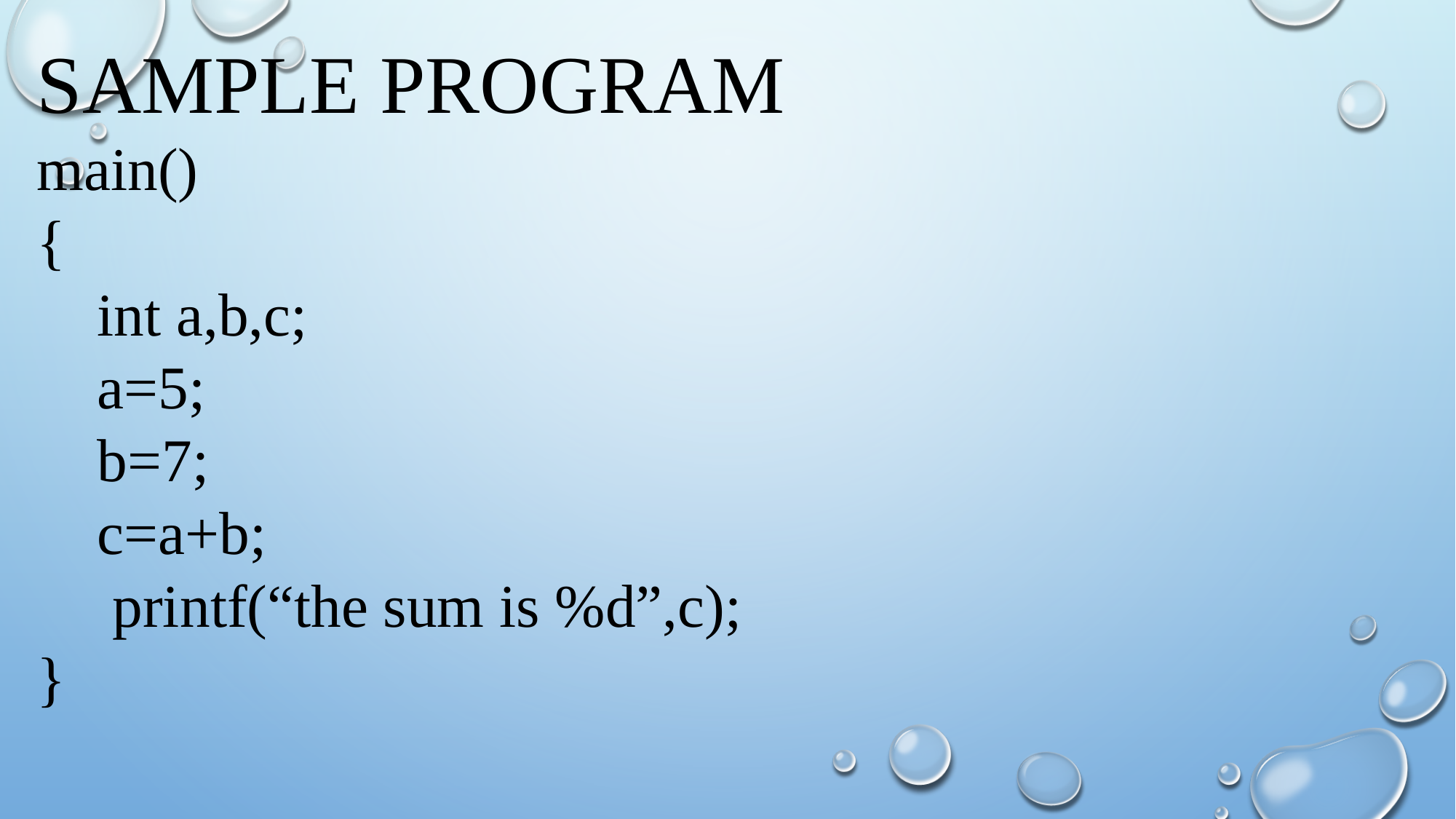

SAMPLE PROGRAM
main()
{
    int a,b,c;
    a=5;
    b=7;
    c=a+b;
     printf(“the sum is %d”,c);
}